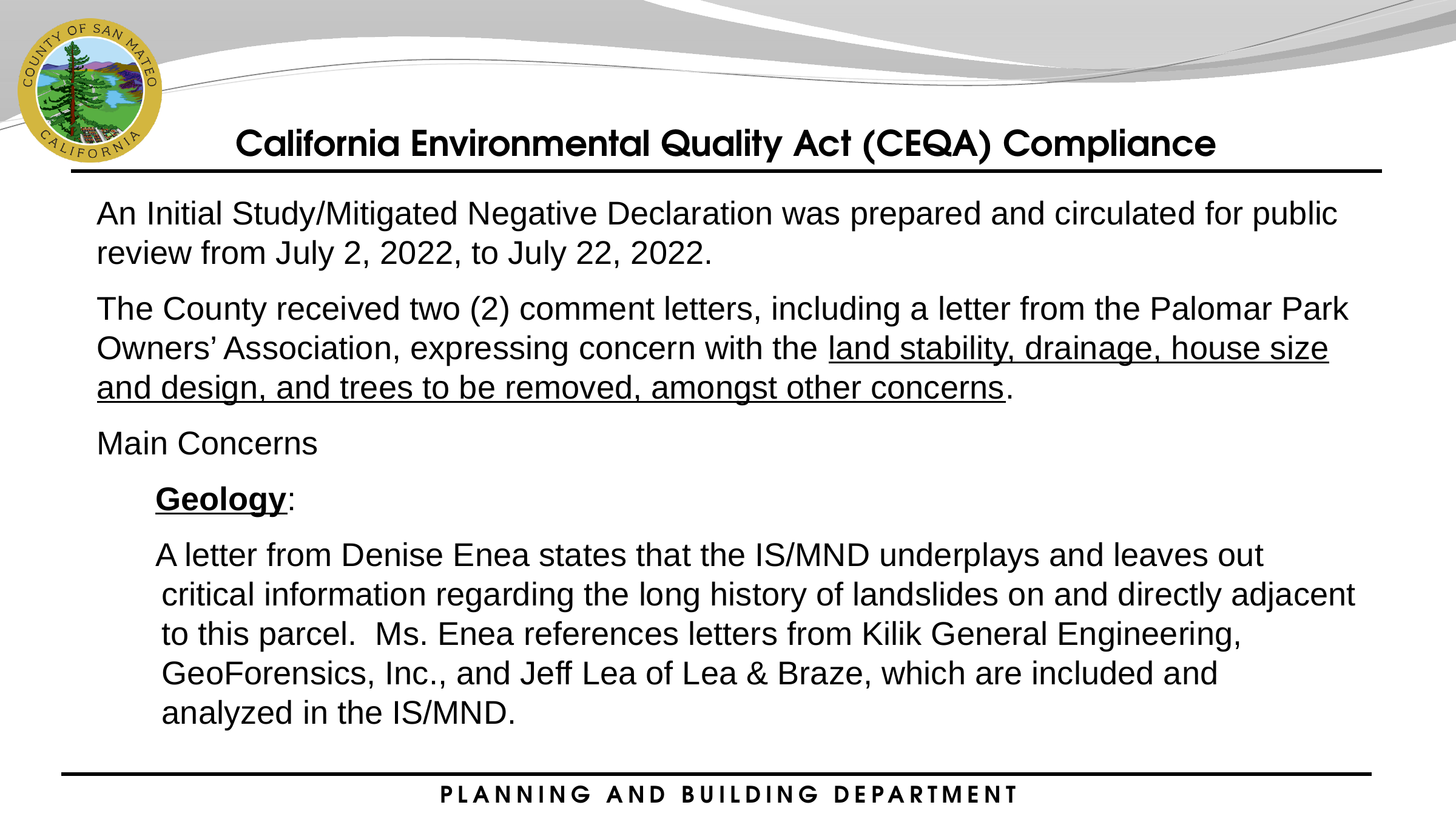

California Environmental Quality Act (CEQA) Compliance
An Initial Study/Mitigated Negative Declaration was prepared and circulated for public review from July 2, 2022, to July 22, 2022.
The County received two (2) comment letters, including a letter from the Palomar Park Owners’ Association, expressing concern with the land stability, drainage, house size and design, and trees to be removed, amongst other concerns.
Main Concerns
Geology:
A letter from Denise Enea states that the IS/MND underplays and leaves out critical information regarding the long history of landslides on and directly adjacent to this parcel.  Ms. Enea references letters from Kilik General Engineering, GeoForensics, Inc., and Jeff Lea of Lea & Braze, which are included and analyzed in the IS/MND.
PLANNING AND BUILDING DEPARTMENT